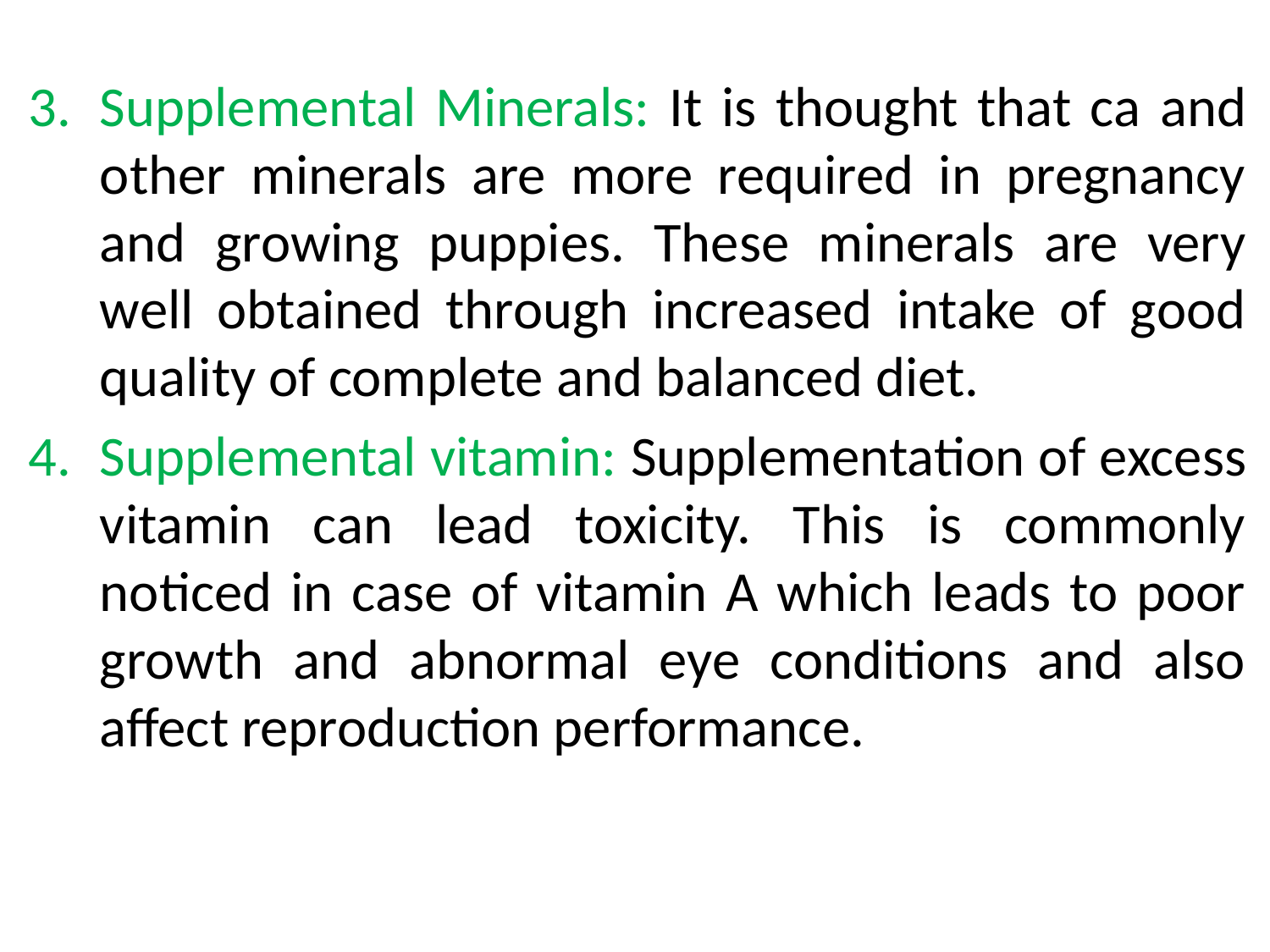

Supplemental Minerals: It is thought that ca and other minerals are more required in pregnancy and growing puppies. These minerals are very well obtained through increased intake of good quality of complete and balanced diet.
Supplemental vitamin: Supplementation of excess vitamin can lead toxicity. This is commonly noticed in case of vitamin A which leads to poor growth and abnormal eye conditions and also affect reproduction performance.